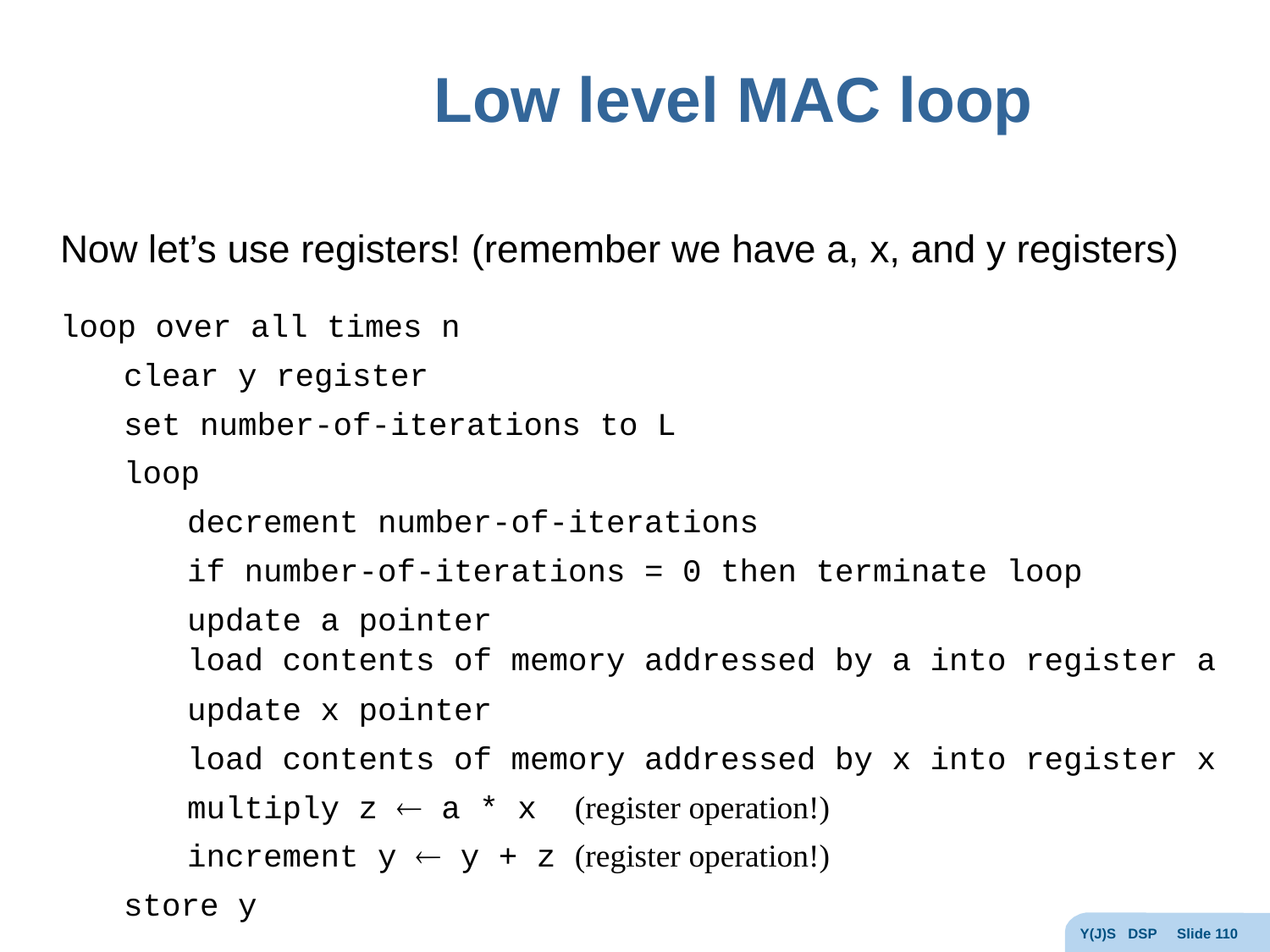

# Low level MAC loop
Now let’s use registers! (remember we have a, x, and y registers)
loop over all times n
clear y register
set number-of-iterations to L
loop
decrement number-of-iterations
if number-of-iterations = 0 then terminate loop
update a pointer
	load contents of memory addressed by a into register a
update x pointer
load contents of memory addressed by x into register x
multiply z ← a * x  (register operation!)
increment y ← y + z (register operation!)
store y
Y(J)S   DSP     Slide 110